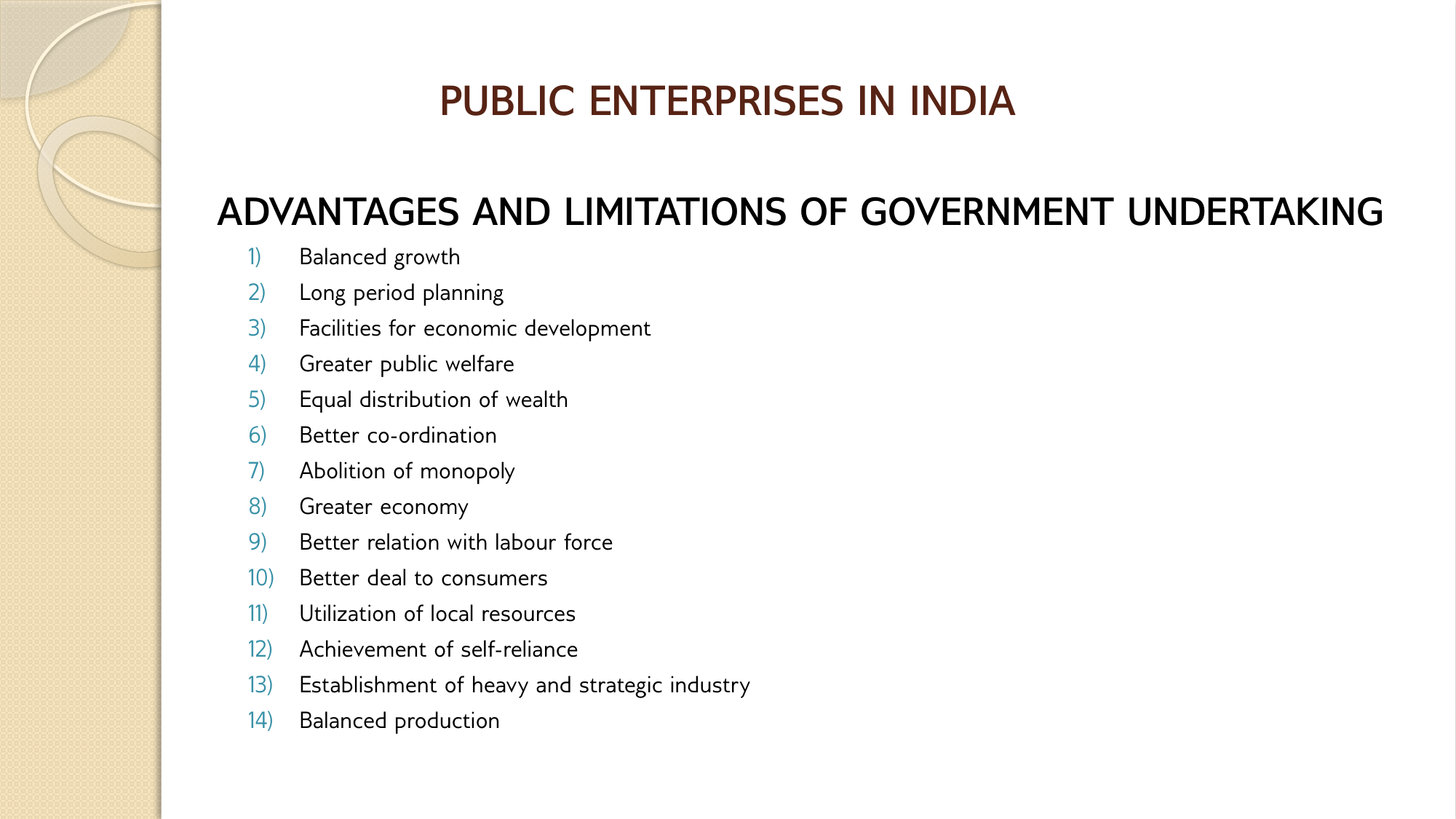

# PUBLIC ENTERPRISES IN INDIA
ADVANTAGES AND LIMITATIONS OF GOVERNMENT UNDERTAKING
Balanced growth
Long period planning
Facilities for economic development
Greater public welfare
Equal distribution of wealth
Better co-ordination
Abolition of monopoly
Greater economy
Better relation with labour force
Better deal to consumers
Utilization of local resources
Achievement of self-reliance
Establishment of heavy and strategic industry
Balanced production